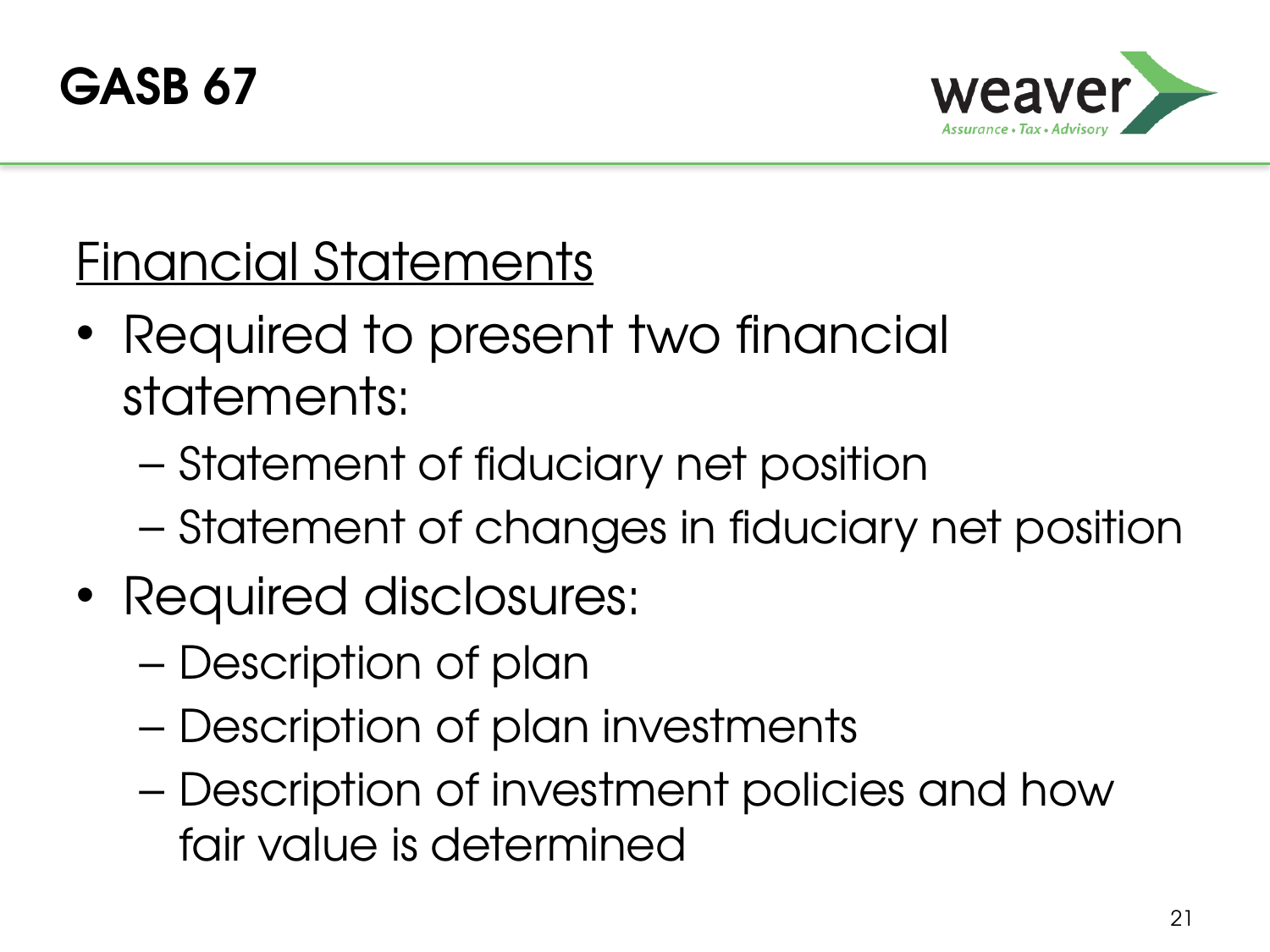

# GASB 67
Financial Statements
Required to present two financial statements:
Statement of fiduciary net position
Statement of changes in fiduciary net position
Required disclosures:
Description of plan
Description of plan investments
Description of investment policies and how fair value is determined

21